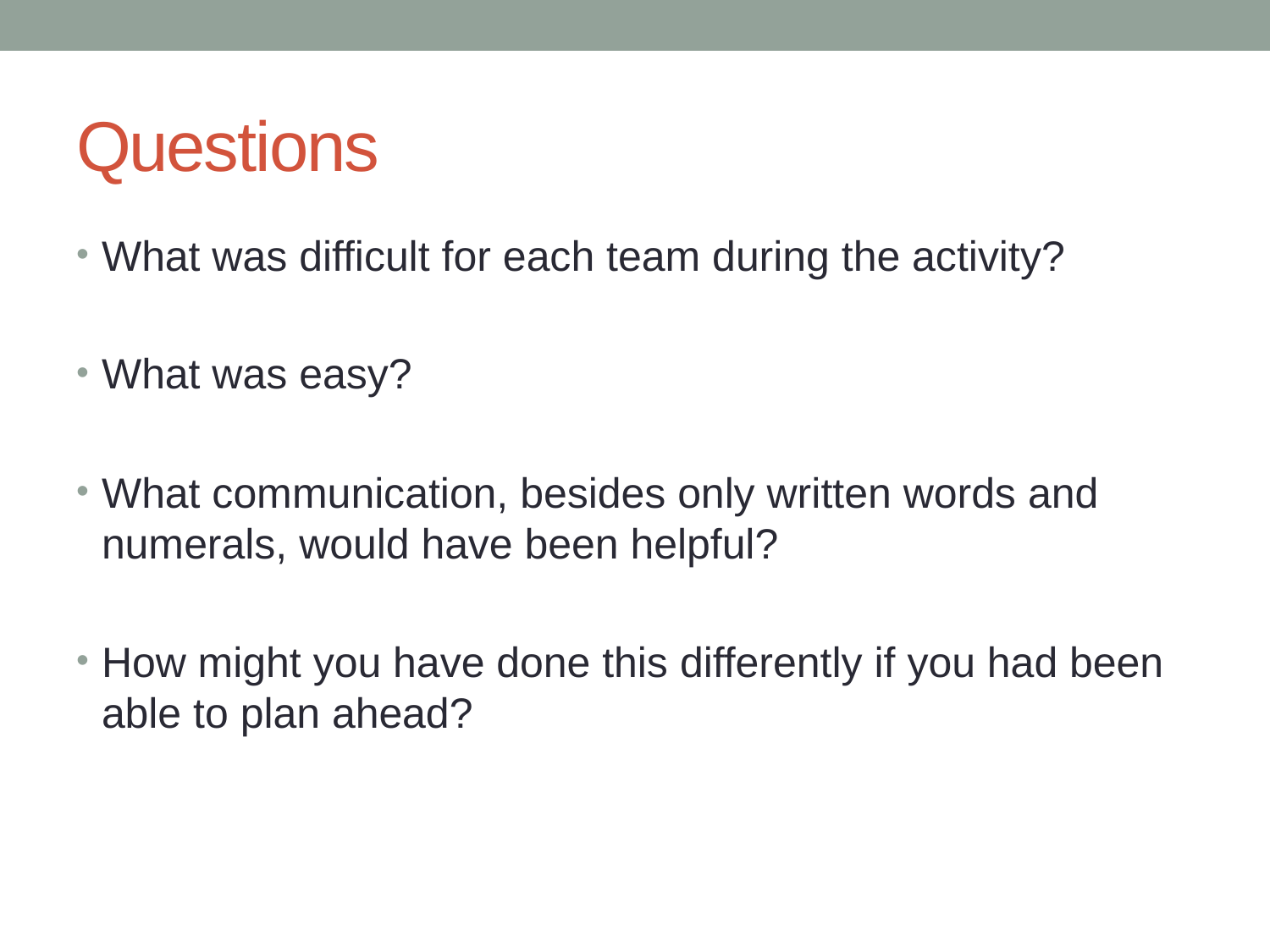

# Questions
What was difficult for each team during the activity?

What was easy?

What communication, besides only written words and numerals, would have been helpful?

How might you have done this differently if you had been able to plan ahead?